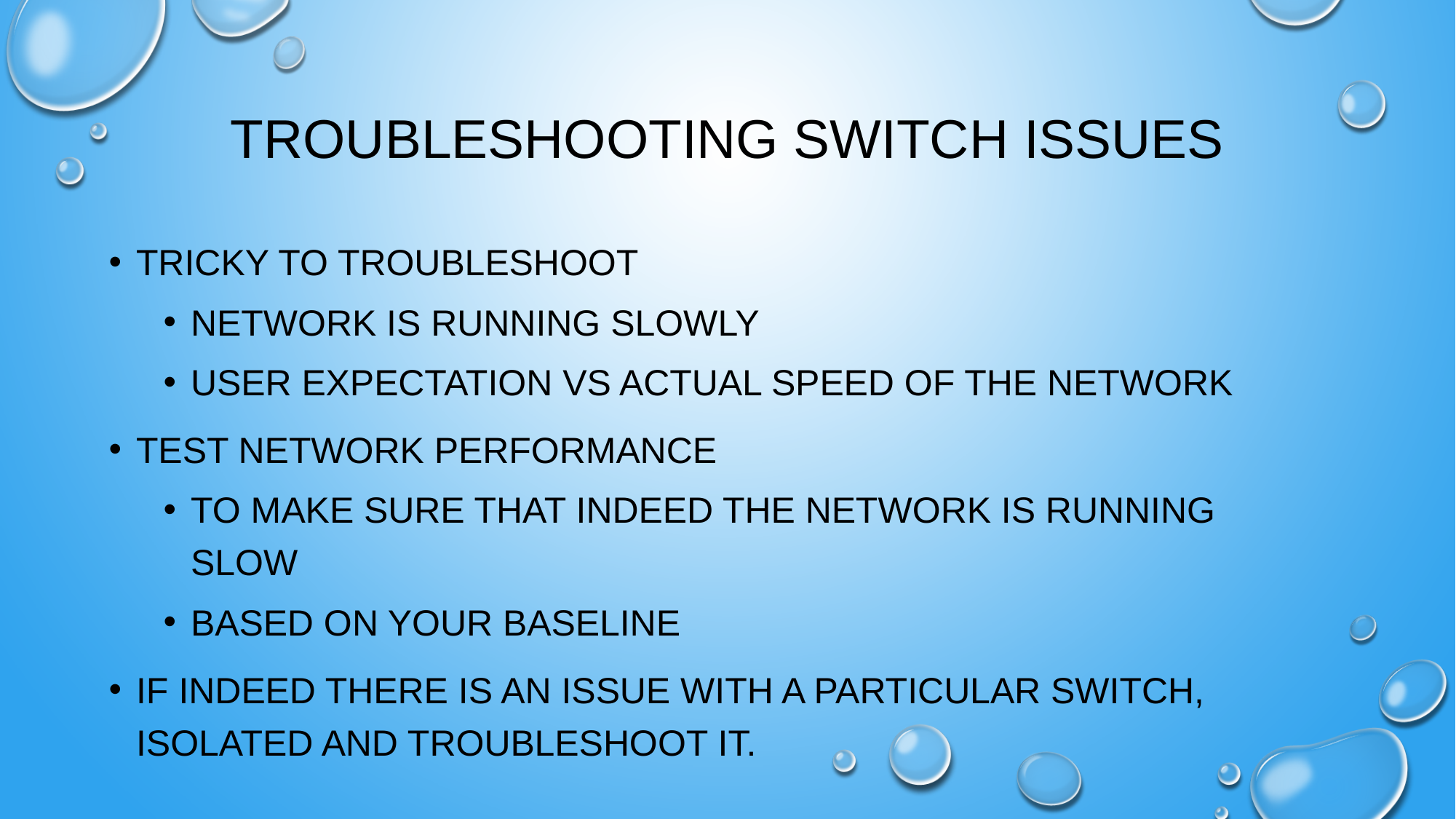

# Troubleshooting Switch issues
Tricky to troubleshoot
Network is running slowly
User expectation vs actual speed of the network
Test Network Performance
To make sure that indeed the network is running slow
Based on your baseline
If indeed there is an issue with a particular switch, isolated and troubleshoot it.